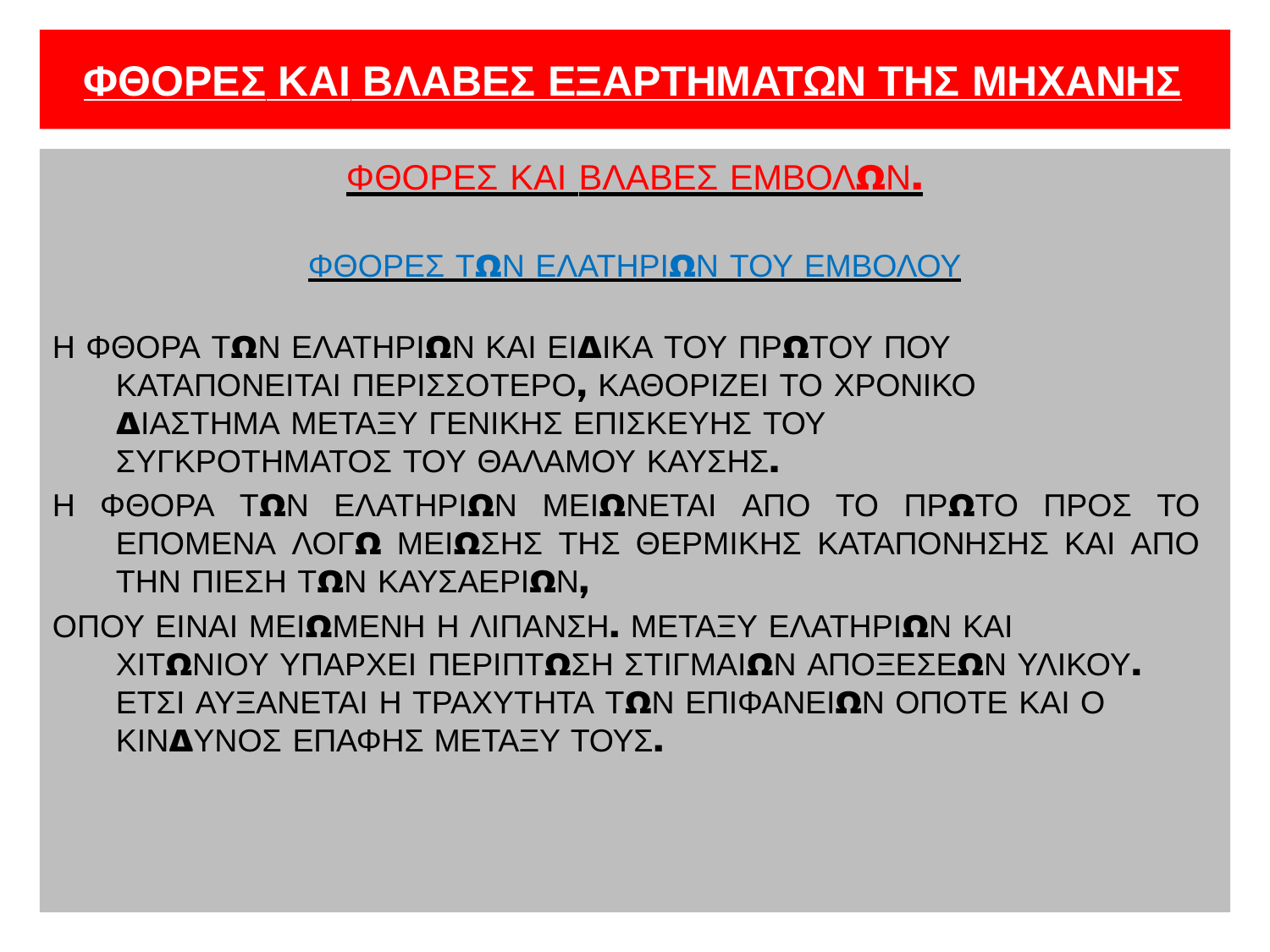

# ΦΘΟΡΕΣ ΚΑΙ ΒΛΑΒΕΣ ΕΞΑΡΤΗΜΑΤΩΝ ΤΗΣ ΜΗΧΑΝΗΣ

ΦΘΟΡΕΣ ΚΑΙ ΒΛΑΒΕΣ ΕΜΒΟΛΩΝ.

ΦΘΟΡΕΣ ΤΩΝ ΕΛΑΤΗΡΙΩΝ ΤΟΥ ΕΜΒΟΛΟΥ

Η ΦΘΟΡΑ ΤΩΝ ΕΛΑΤΗΡΙΩΝ ΚΑΙ ΕΙΔΙΚΑ ΤΟΥ ΠΡΩΤΟΥ ΠΟΥ ΚΑΤΑΠΟΝΕΙΤΑΙ ΠΕΡΙΣΣΟΤΕΡΟ, ΚΑΘΟΡΙΖΕΙ ΤΟ ΧΡΟΝΙΚΟ ΔΙΑΣΤΗΜΑ ΜΕΤΑΞΥ ΓΕΝΙΚΗΣ ΕΠΙΣΚΕΥΗΣ ΤΟΥ ΣΥΓΚΡΟΤΗΜΑΤΟΣ ΤΟΥ ΘΑΛΑΜΟΥ ΚΑΥΣΗΣ.
Η ΦΘΟΡΑ ΤΩΝ ΕΛΑΤΗΡΙΩΝ ΜΕΙΩΝΕΤΑΙ ΑΠΟ ΤΟ ΠΡΩΤΟ ΠΡΟΣ ΤΟ ΕΠΟΜΕΝΑ ΛΟΓΩ ΜΕΙΩΣΗΣ ΤΗΣ ΘΕΡΜΙΚΗΣ ΚΑΤΑΠΟΝΗΣΗΣ ΚΑΙ ΑΠΟ ΤΗΝ ΠΙΕΣΗ ΤΩΝ ΚΑΥΣΑΕΡΙΩΝ,
ΟΠΟΥ ΕΙΝΑΙ ΜΕΙΩΜΕΝΗ Η ΛΙΠΑΝΣΗ. ΜΕΤΑΞΥ ΕΛΑΤΗΡΙΩΝ ΚΑΙ ΧΙΤΩΝΙΟΥ ΥΠΑΡΧΕΙ ΠΕΡΙΠΤΩΣΗ ΣΤΙΓΜΑΙΩΝ ΑΠΟΞΕΣΕΩΝ ΥΛΙΚΟΥ. ΕΤΣΙ ΑΥΞΑΝΕΤΑΙ Η ΤΡΑΧΥΤΗΤΑ ΤΩΝ ΕΠΙΦΑΝΕΙΩΝ ΟΠΟΤΕ ΚΑΙ Ο ΚΙΝΔΥΝΟΣ ΕΠΑΦΗΣ ΜΕΤΑΞΥ ΤΟΥΣ.